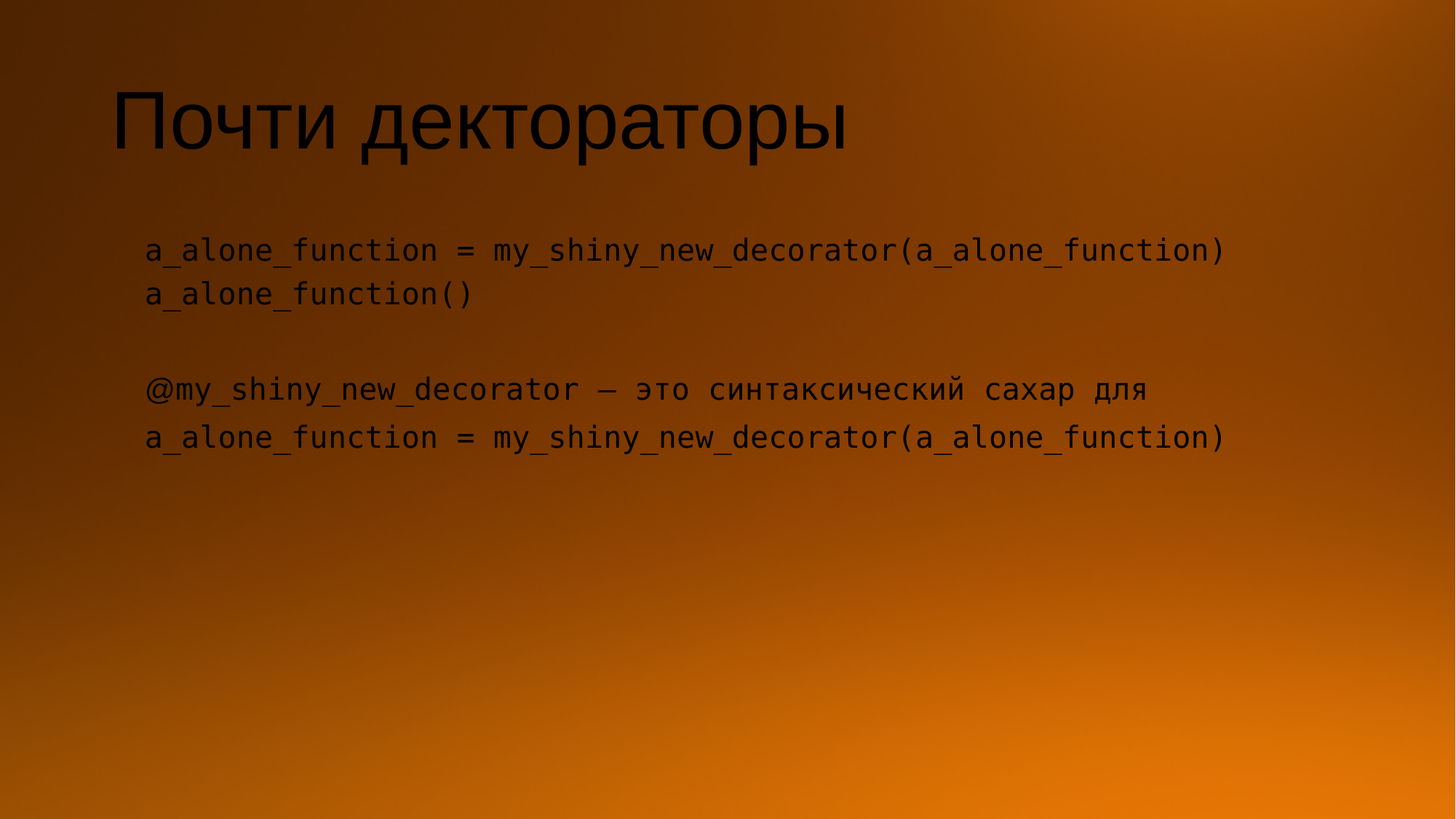

# Почти дектораторы
a_alone_function = my_shiny_new_decorator(a_alone_function)
a_alone_function()

@my_shiny_new_decorator – это синтаксический сахар для
a_alone_function = my_shiny_new_decorator(a_alone_function)